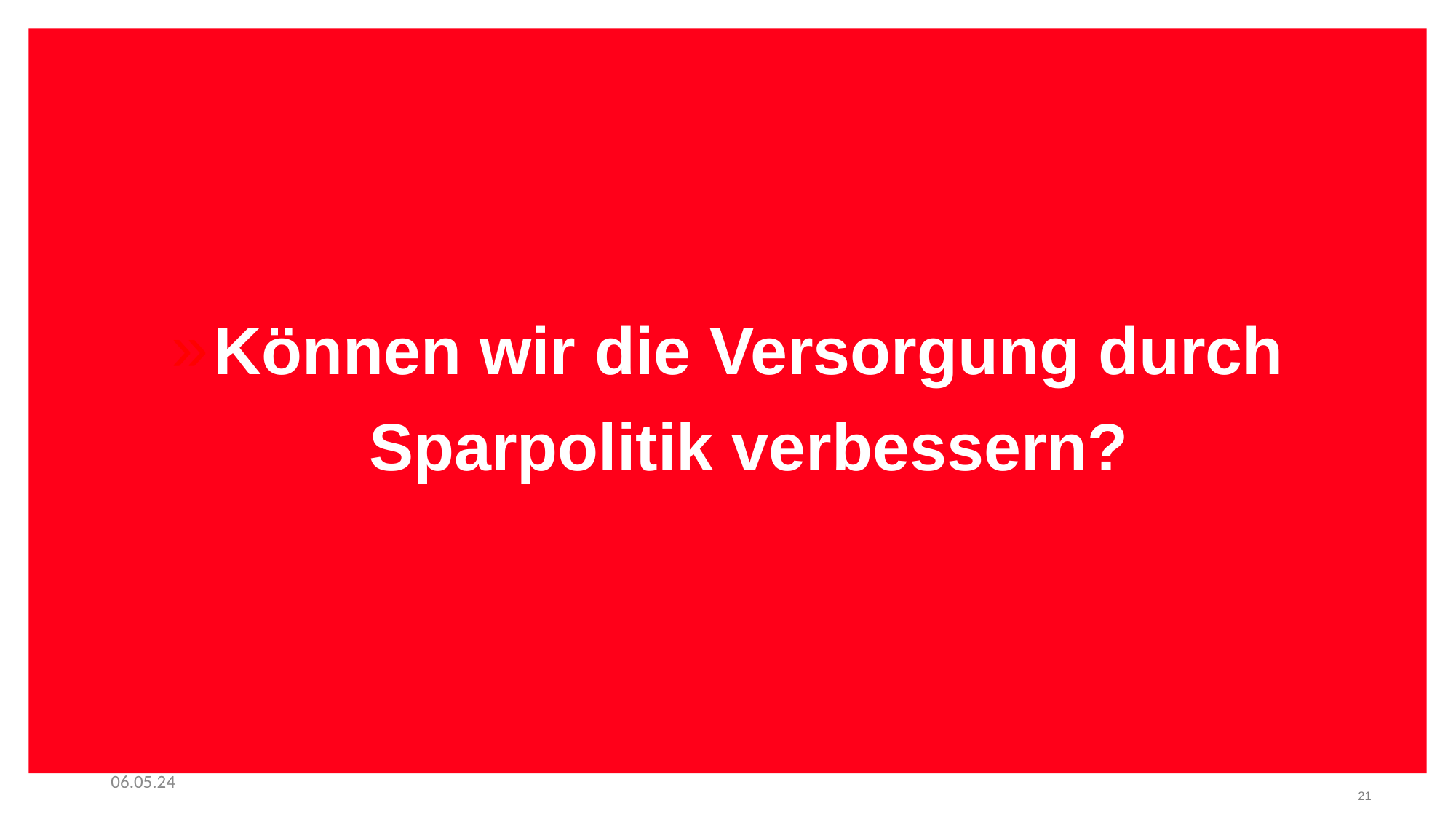

Können wir die Versorgung durch Sparpolitik verbessern?
06.05.24
21